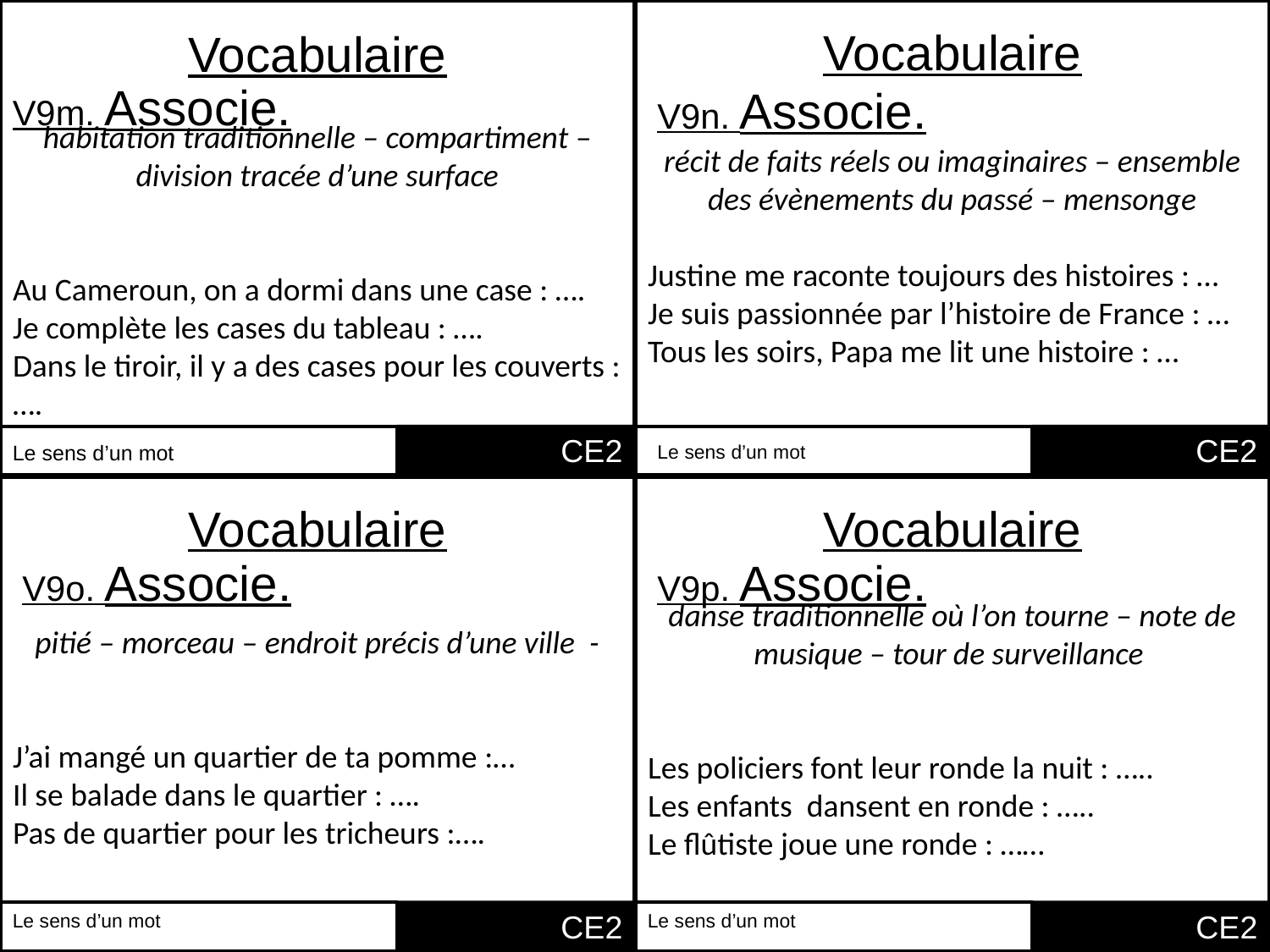

Vocabulaire
Vocabulaire
V9m. Associe.
V9n. Associe.
habitation traditionnelle – compartiment – division tracée d’une surface

Au Cameroun, on a dormi dans une case : ….
Je complète les cases du tableau : ….
Dans le tiroir, il y a des cases pour les couverts : ….
récit de faits réels ou imaginaires – ensemble des évènements du passé – mensonge

Justine me raconte toujours des histoires : …
Je suis passionnée par l’histoire de France : …
Tous les soirs, Papa me lit une histoire : …
CE2

CE2

Le sens d’un mot
Le sens d’un mot

Vocabulaire
Vocabulaire
V9o. Associe.
V9p. Associe.
danse traditionnelle où l’on tourne – note de musique – tour de surveillance

Les policiers font leur ronde la nuit : …..
Les enfants  dansent en ronde : …..
Le flûtiste joue une ronde : ……
pitié – morceau – endroit précis d’une ville  -

J’ai mangé un quartier de ta pomme :…
Il se balade dans le quartier : ….
Pas de quartier pour les tricheurs :….
CE2

CE2

Le sens d’un mot
Le sens d’un mot